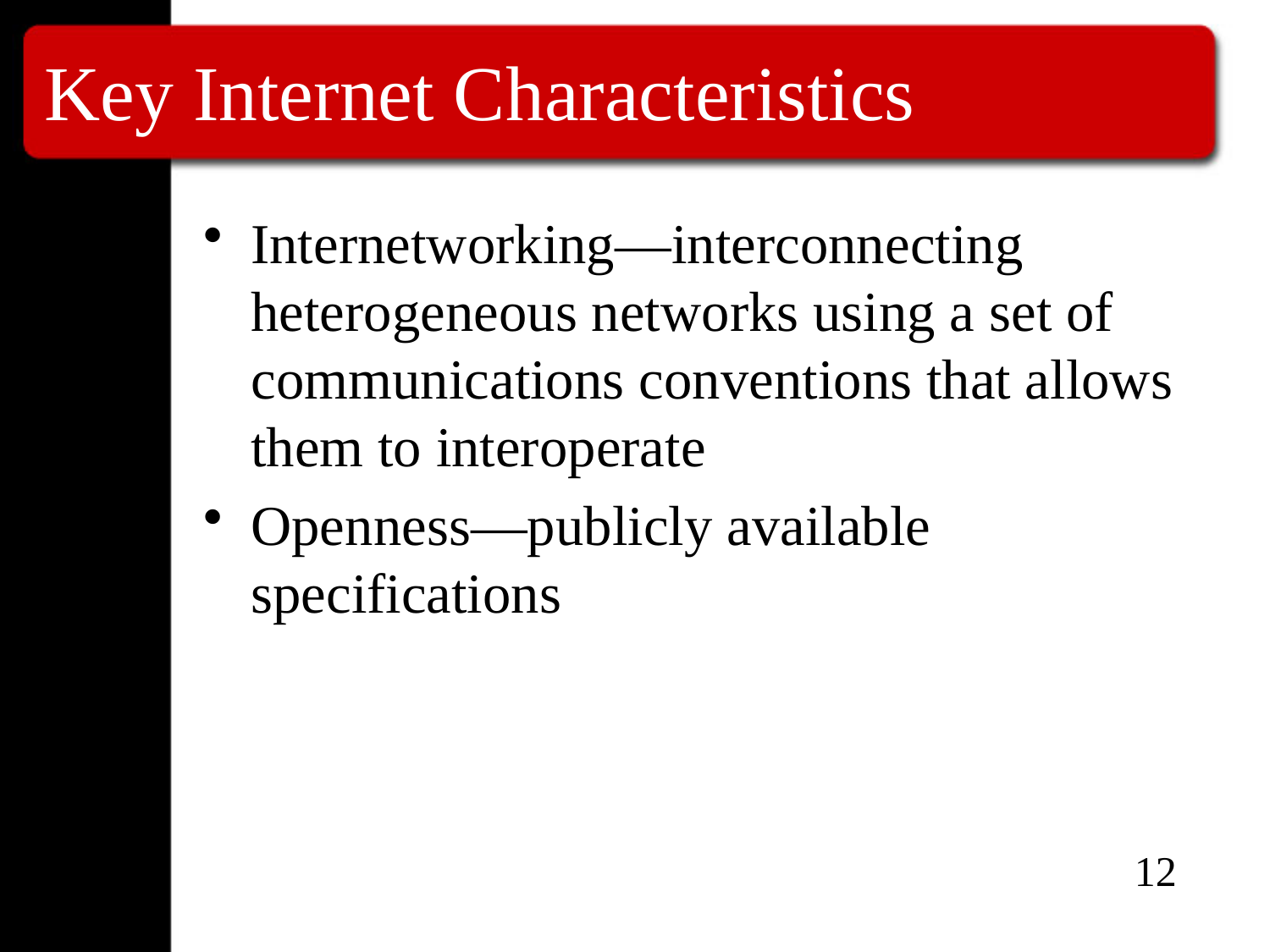

# Key Internet Characteristics
Internetworking—interconnecting heterogeneous networks using a set of communications conventions that allows them to interoperate
Openness—publicly available specifications